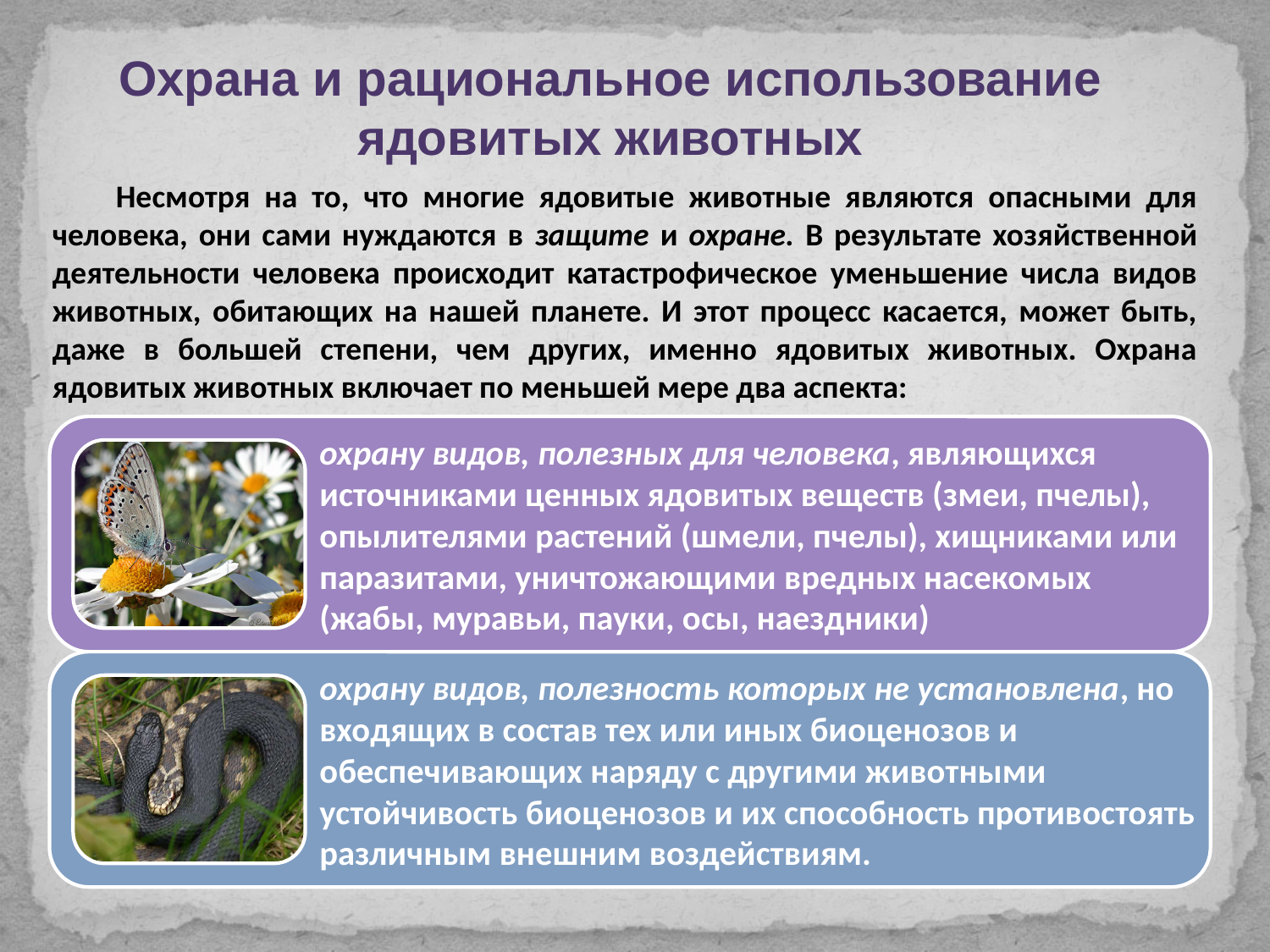

Охрана и рациональное использование ядовитых животных
Несмотря на то, что многие ядовитые животные являются опасными для человека, они сами нуждаются в защите и охране. В результате хозяйственной деятельности человека происходит катастрофическое уменьшение числа видов животных, обитающих на нашей планете. И этот процесс касается, может быть, даже в большей степени, чем других, именно ядовитых животных. Охрана ядовитых животных включает по меньшей мере два аспекта:
охрану видов, полезных для человека, являющихся источниками ценных ядовитых веществ (змеи, пчелы), опылителями растений (шмели, пчелы), хищниками или паразитами, уничтожающими вредных насекомых (жабы, муравьи, пауки, осы, наездники)
охрану видов, полезность которых не установлена, но входящих в состав тех или иных биоценозов и обеспечивающих наряду с другими животными устойчивость биоценозов и их способность противостоять различным внешним воздействиям.